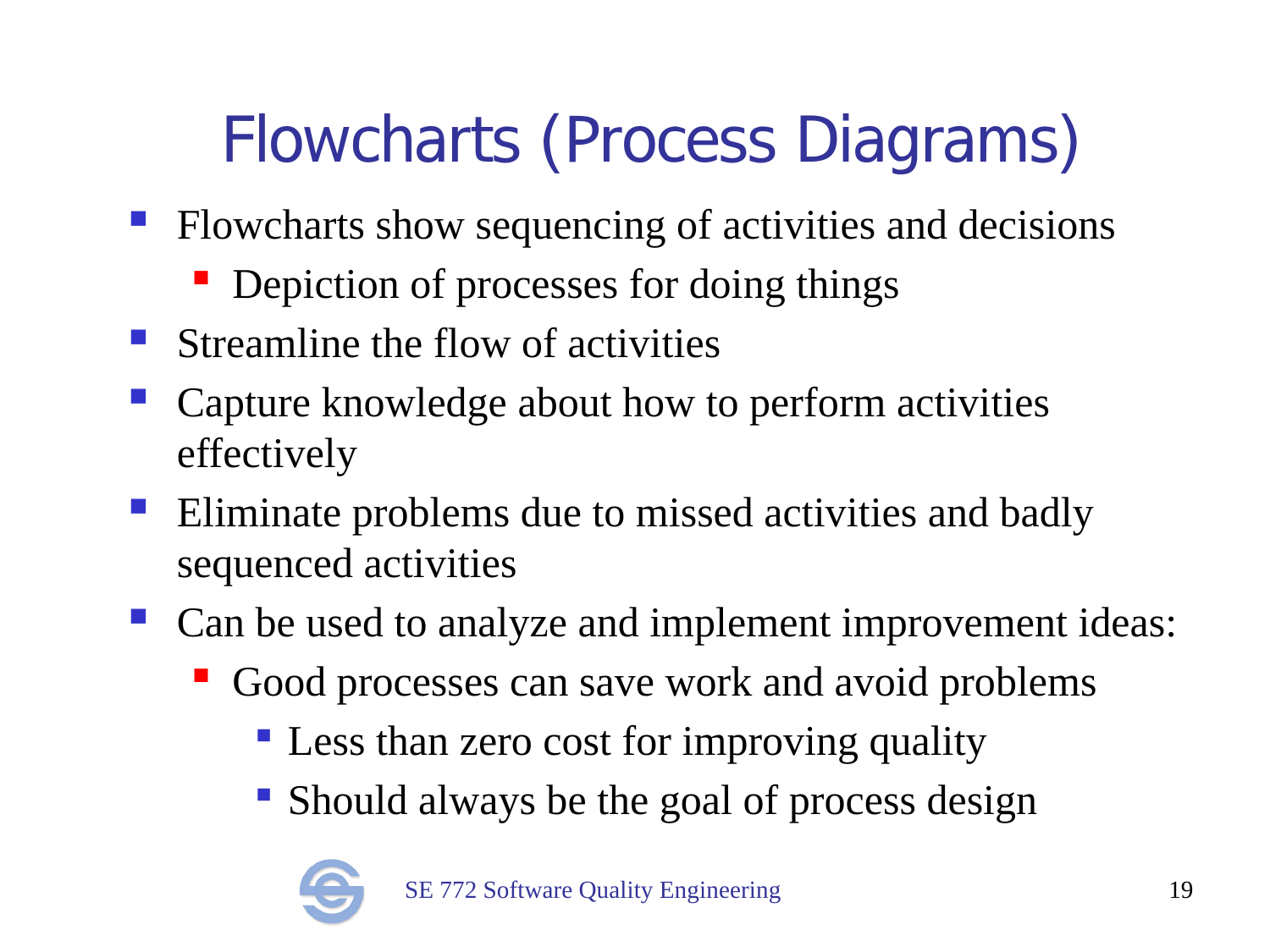

# Flowcharts (Process Diagrams)
Flowcharts show sequencing of activities and decisions
Depiction of processes for doing things
Streamline the flow of activities
Capture knowledge about how to perform activities effectively
Eliminate problems due to missed activities and badly sequenced activities
Can be used to analyze and implement improvement ideas:
Good processes can save work and avoid problems
Less than zero cost for improving quality
Should always be the goal of process design
19